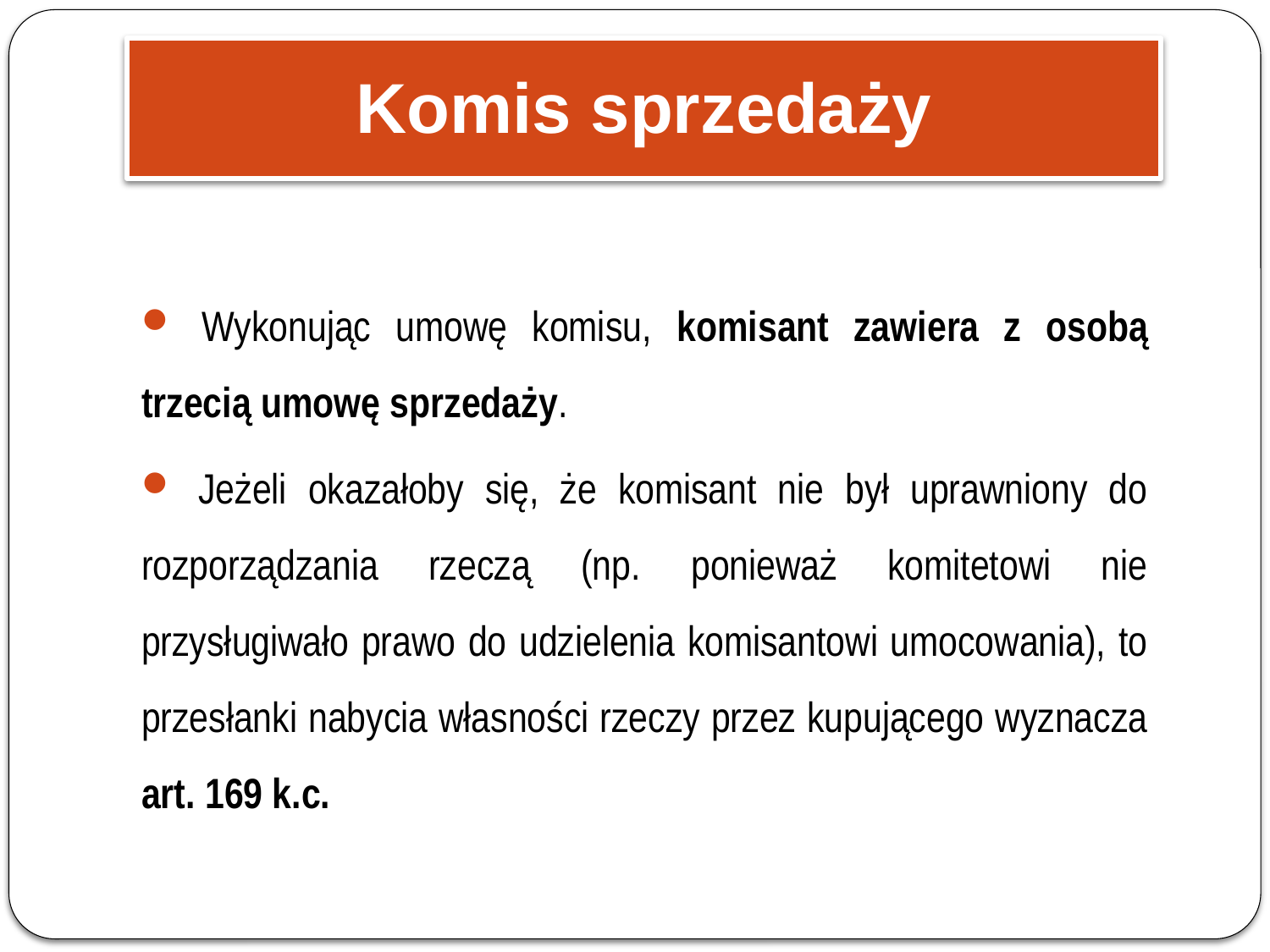

Komis sprzedaży
 Wykonując umowę komisu, komisant zawiera z osobą trzecią umowę sprzedaży.
 Jeżeli okazałoby się, że komisant nie był uprawniony do rozporządzania rzeczą (np. ponieważ komitetowi nie przysługiwało prawo do udzielenia komisantowi umocowania), to przesłanki nabycia własności rzeczy przez kupującego wyznacza art. 169 k.c.